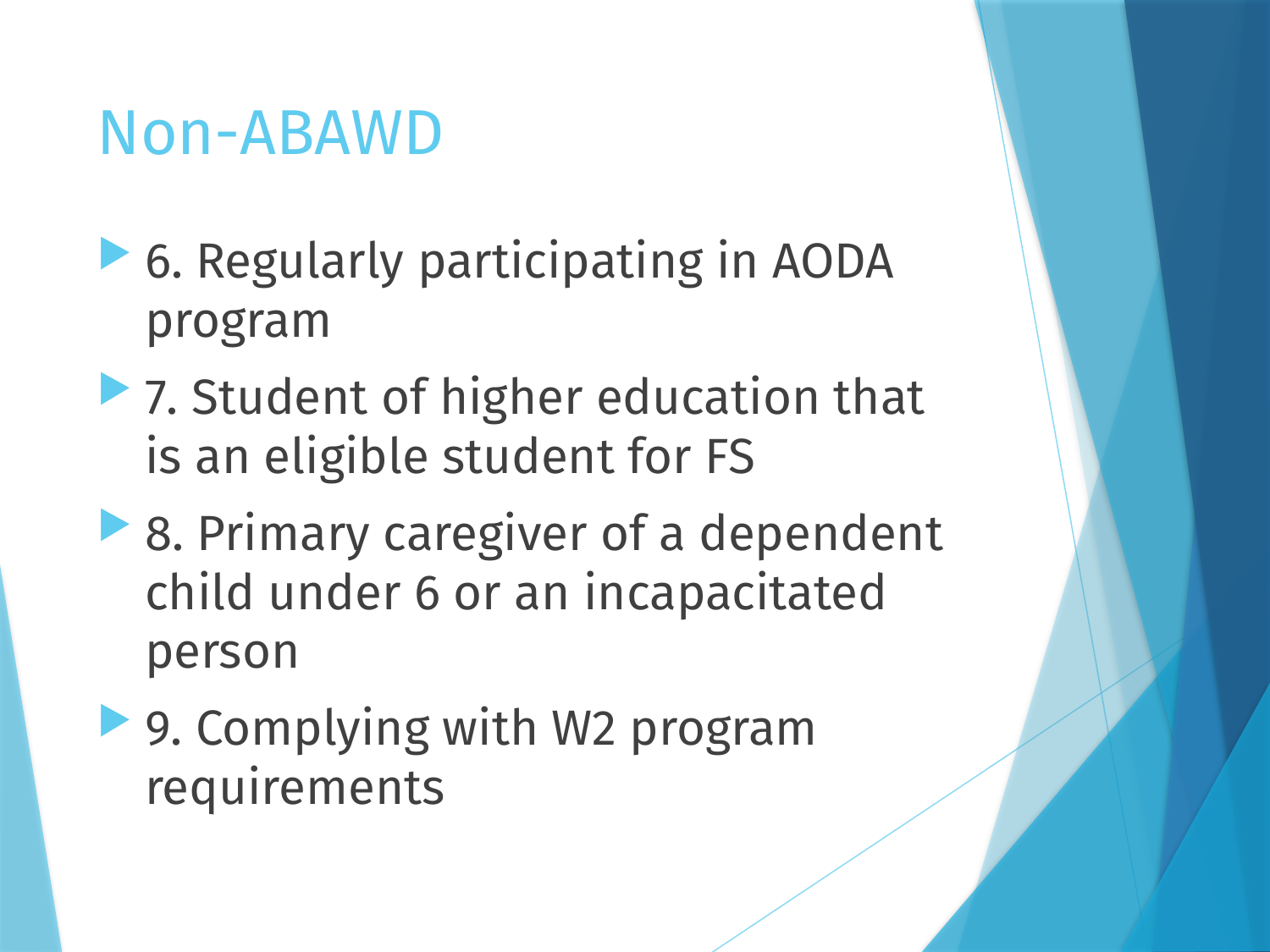

# Non-ABAWD
6. Regularly participating in AODA program
7. Student of higher education that is an eligible student for FS
8. Primary caregiver of a dependent child under 6 or an incapacitated person
9. Complying with W2 program requirements